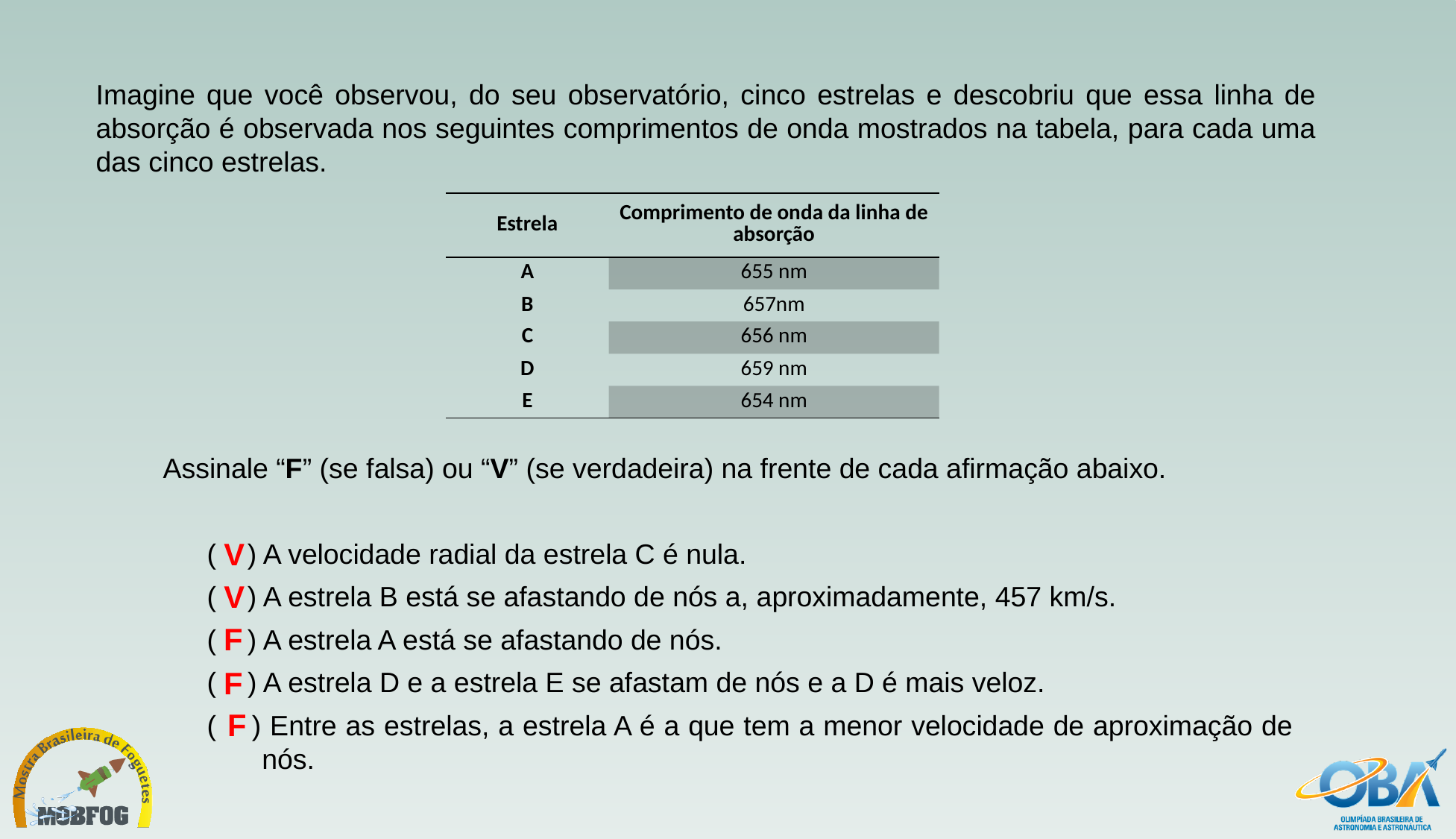

Imagine que você observou, do seu observatório, cinco estrelas e descobriu que essa linha de absorção é observada nos seguintes comprimentos de onda mostrados na tabela, para cada uma das cinco estrelas.
| Estrela | Comprimento de onda da linha de absorção |
| --- | --- |
| A | 655 nm |
| B | 657nm |
| C | 656 nm |
| D | 659 nm |
| E | 654 nm |

Assinale “F” (se falsa) ou “V” (se verdadeira) na frente de cada afirmação abaixo.

(    ) A velocidade radial da estrela C é nula.
(    ) A estrela B está se afastando de nós a, aproximadamente, 457 km/s.
(    ) A estrela A está se afastando de nós.
(    ) A estrela D e a estrela E se afastam de nós e a D é mais veloz.
(    ) Entre as estrelas, a estrela A é a que tem a menor velocidade de aproximação de nós.
V
V
F
F
F